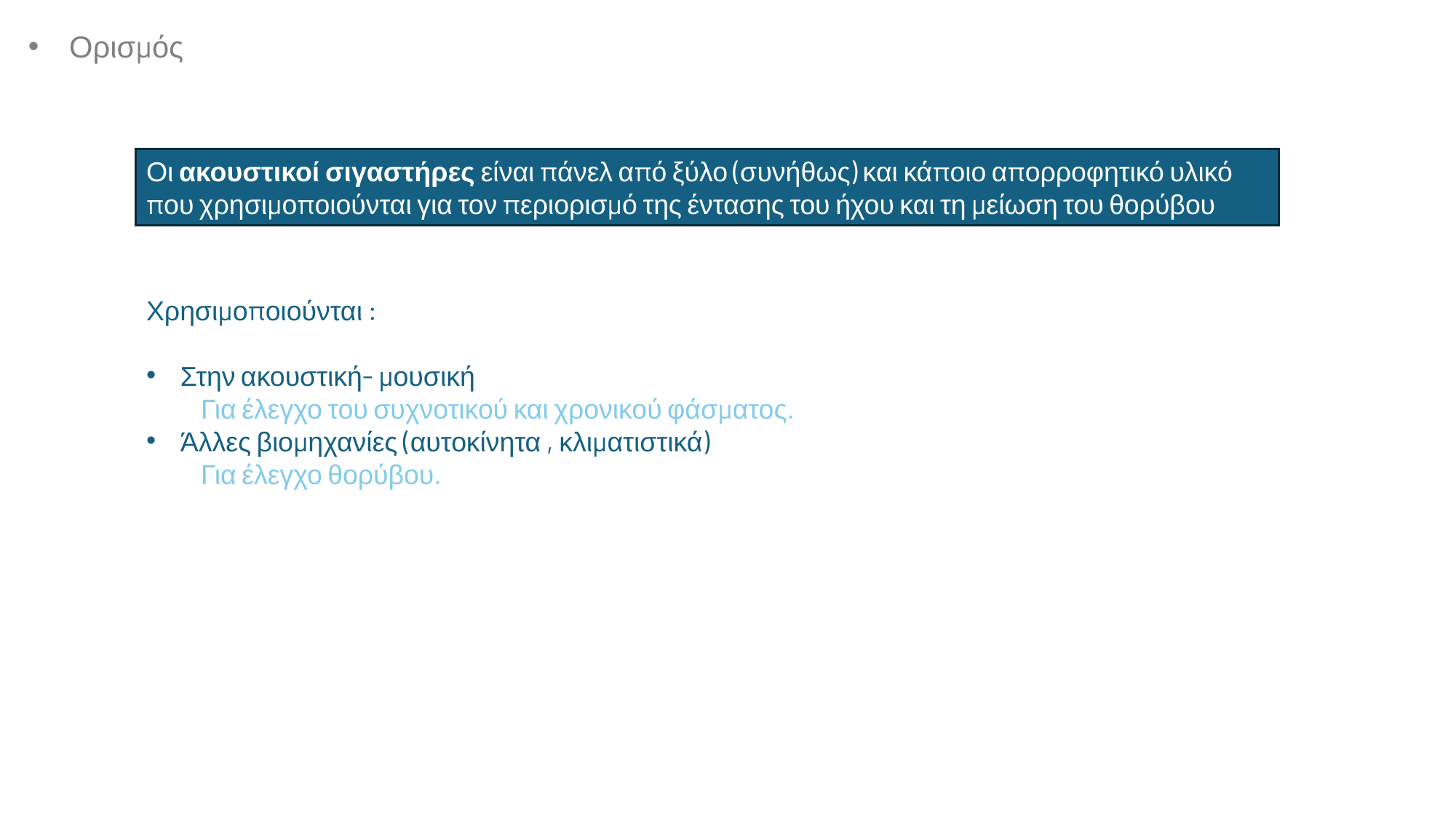

Ορισμός
Οι ακουστικοί σιγαστήρες είναι πάνελ από ξύλο (συνήθως) και κάποιο απορροφητικό υλικό  που χρησιμοποιούνται για τον περιορισμό της έντασης του ήχου και τη μείωση του θορύβου
Χρησιμοποιούνται :

Στην ακουστική- μουσική
          Για έλεγχο του συχνοτικού και χρονικού φάσματος.
Άλλες βιομηχανίες (αυτοκίνητα , κλιματιστικά)
          Για έλεγχο θορύβου.